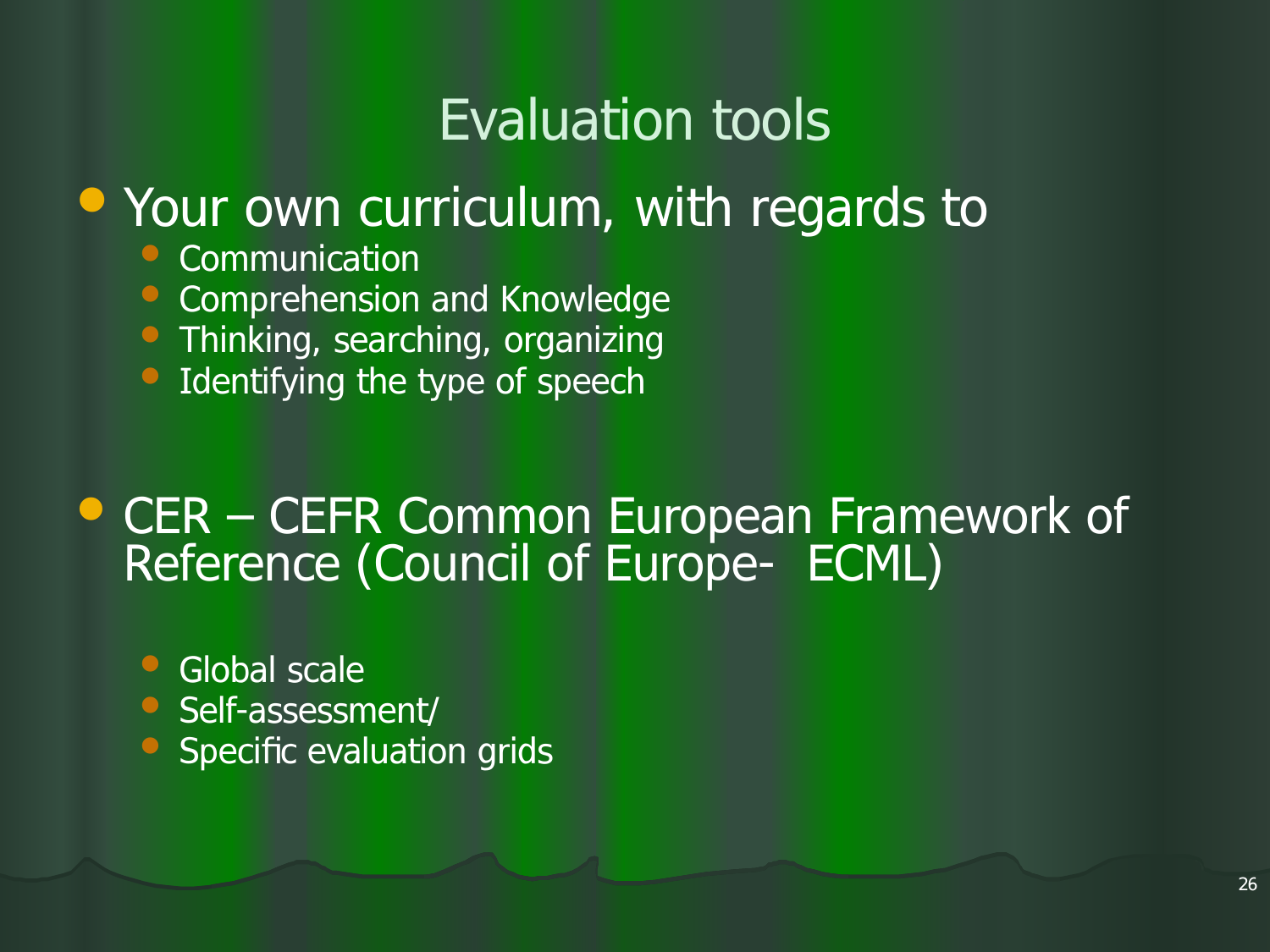

# Evaluation tools
Your own curriculum, with regards to
Communication
Comprehension and Knowledge
Thinking, searching, organizing
Identifying the type of speech

CER – CEFR Common European Framework of Reference (Council of Europe-  ECML)

Global scale
Self-assessment/
Specific evaluation grids
26